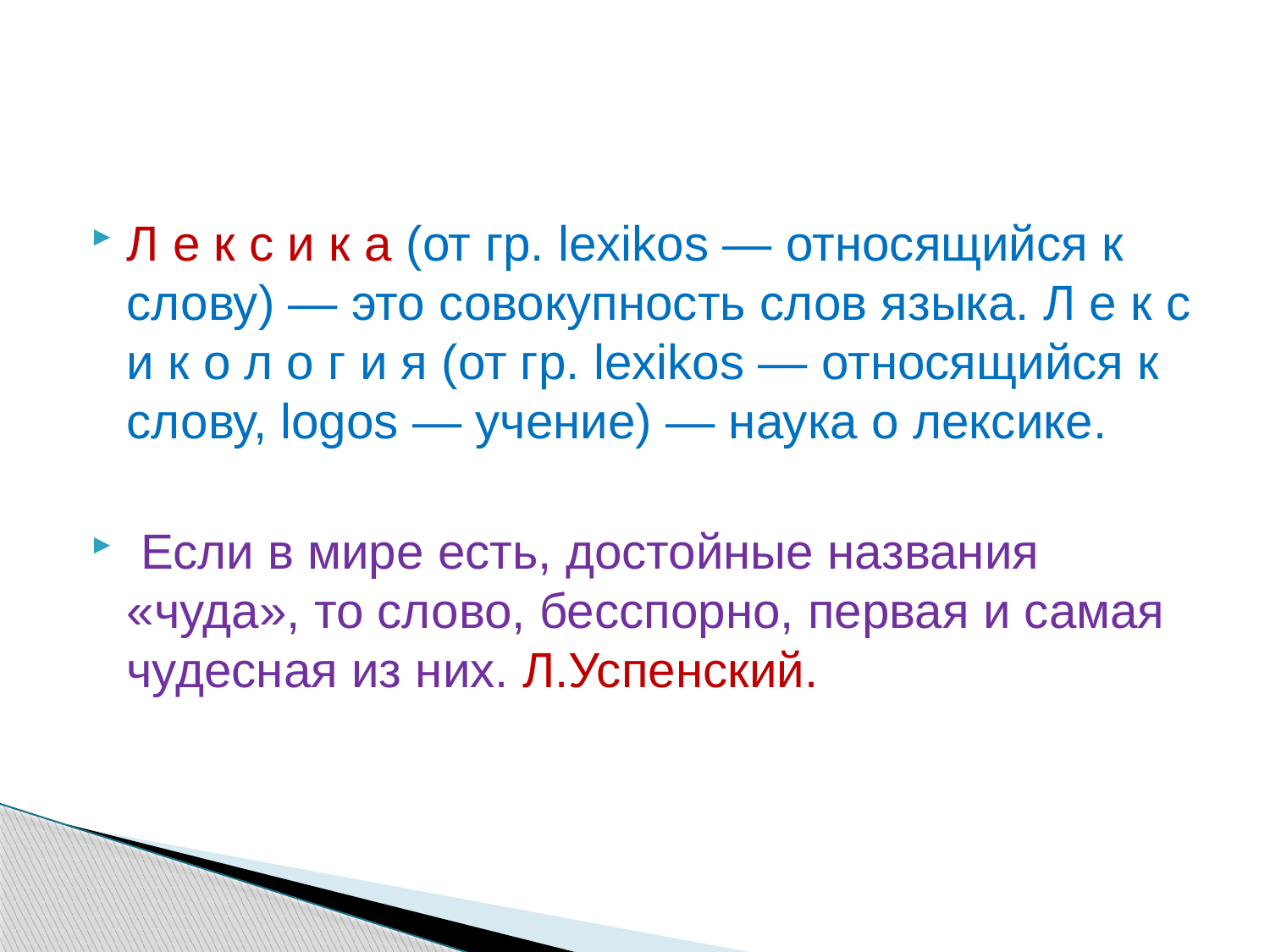

#
Л е к с и к а (от гр. lexikos — относящийся к слову) — это совокупность слов языка. Л е к с и к о л о г и я (от гр. lexikos — относящийся к слову, logos — учение) — наука о лексике.

 Если в мире есть, достойные названия «чуда», то слово, бесспорно, первая и самая чудесная из них. Л.Успенский.